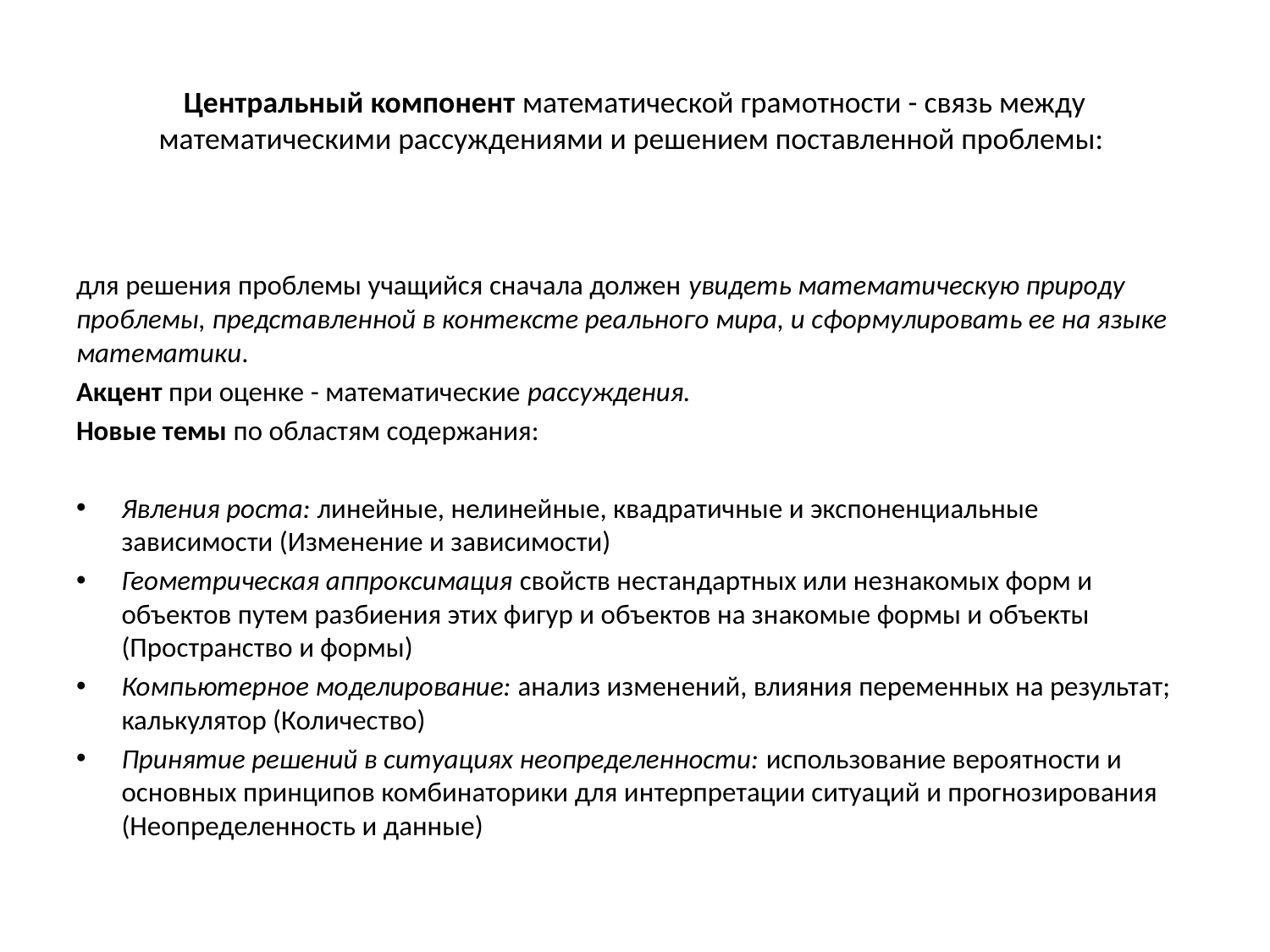

# Центральный компонент математической грамотности - связь между математическими рассуждениями и решением поставленной проблемы:

для решения проблемы учащийся сначала должен увидеть математическую природу проблемы, представленной в контексте реального мира, и сформулировать ее на языке математики.
Акцент при оценке - математические рассуждения.
Новые темы по областям содержания:

Явления роста: линейные, нелинейные, квадратичные и экспоненциальные зависимости (Изменение и зависимости)
Геометрическая аппроксимация свойств нестандартных или незнакомых форм и объектов путем разбиения этих фигур и объектов на знакомые формы и объекты (Пространство и формы)
Компьютерное моделирование: анализ изменений, влияния переменных на результат; калькулятор (Количество)
Принятие решений в ситуациях неопределенности: использование вероятности и основных принципов комбинаторики для интерпретации ситуаций и прогнозирования (Неопределенность и данные)